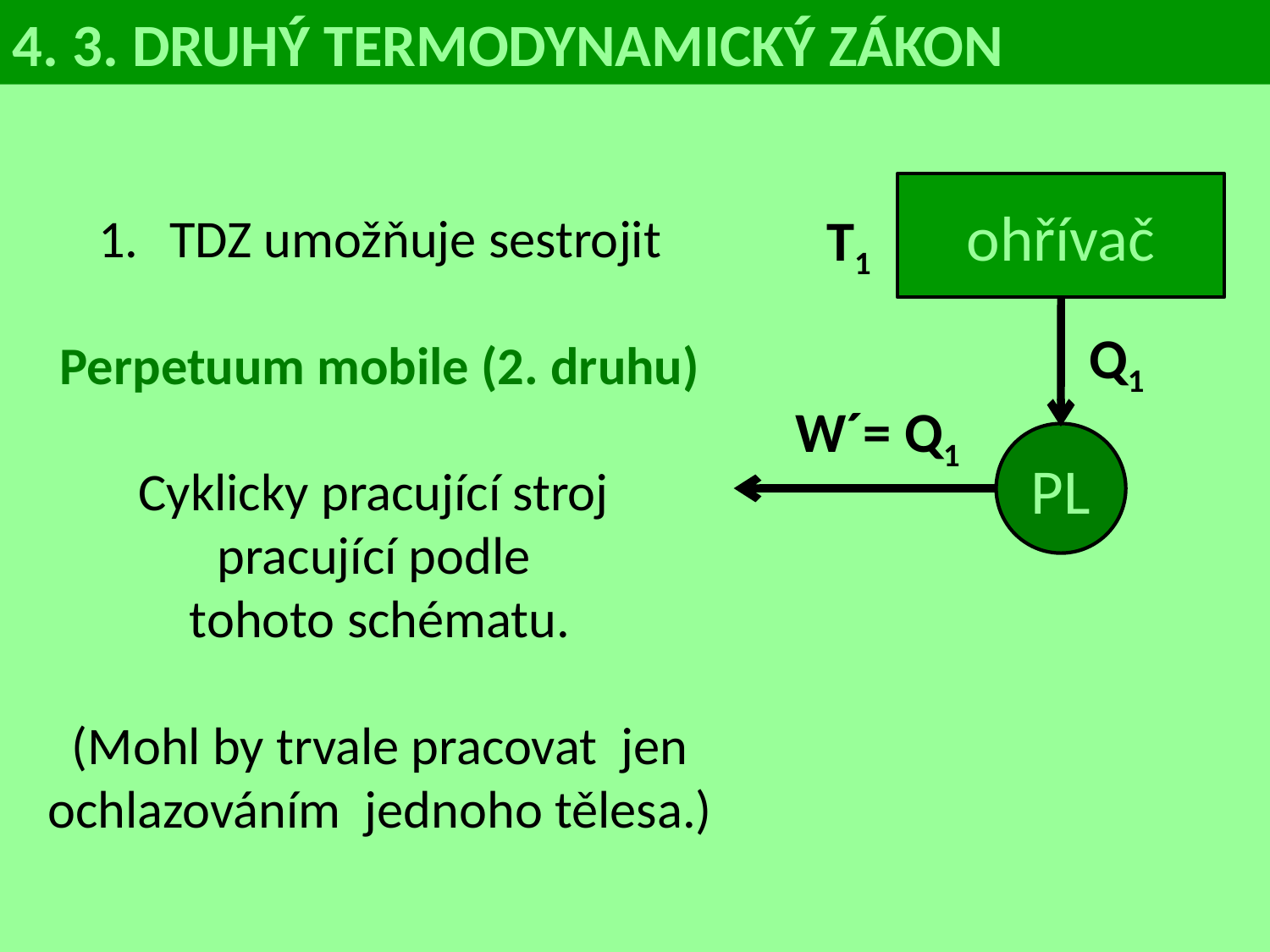

4. 3. DRUHÝ TERMODYNAMICKÝ ZÁKON
ohřívač
TDZ umožňuje sestrojit

Perpetuum mobile (2. druhu)
Cyklicky pracující stroj
pracující podle
tohoto schématu.

(Mohl by trvale pracovat  jen ochlazováním  jednoho tělesa.)
T1
Q1
W´= Q1
PL